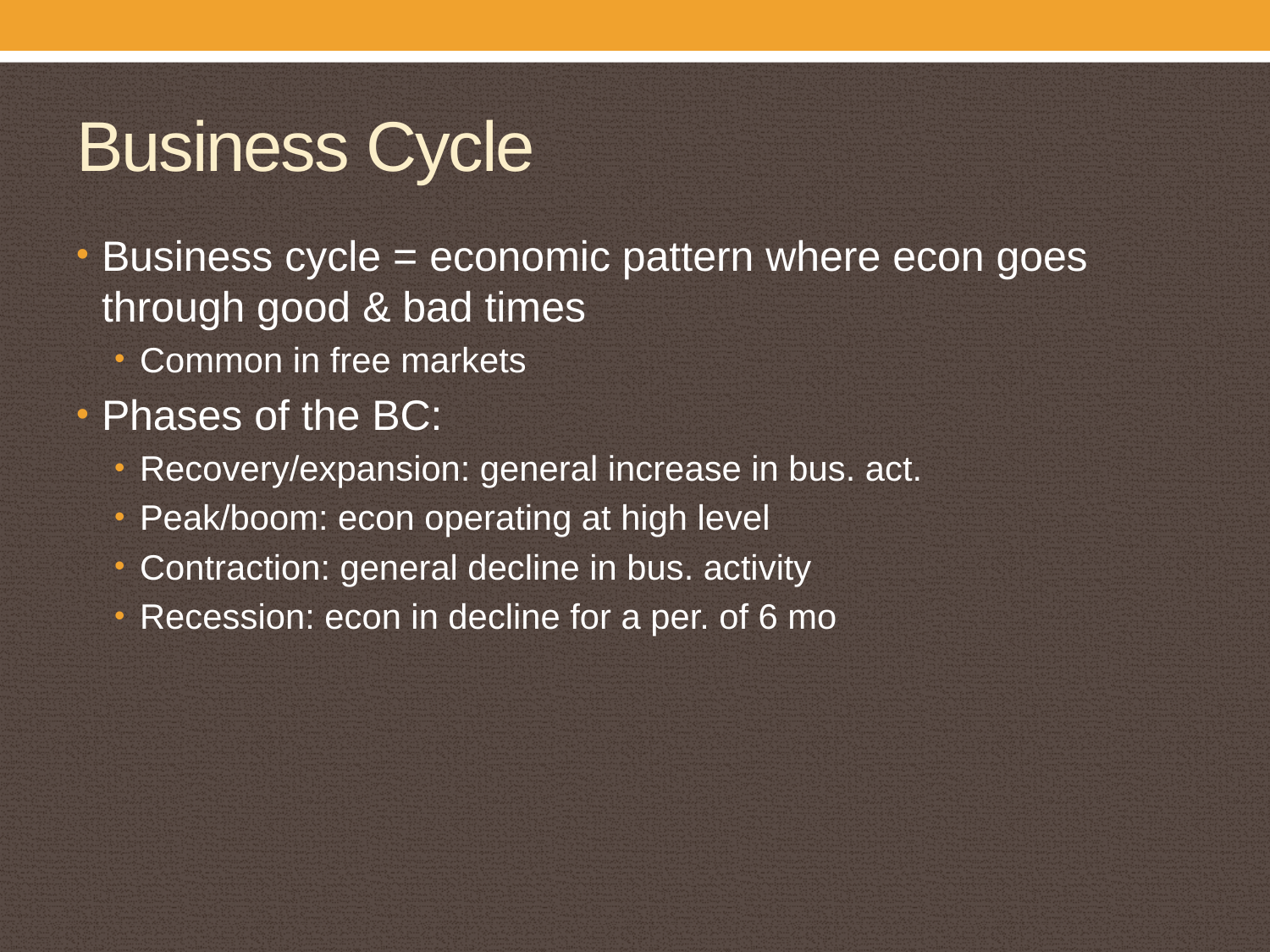

# Business Cycle
Business cycle = economic pattern where econ goes through good & bad times
Common in free markets
Phases of the BC:
Recovery/expansion: general increase in bus. act.
Peak/boom: econ operating at high level
Contraction: general decline in bus. activity
Recession: econ in decline for a per. of 6 mo